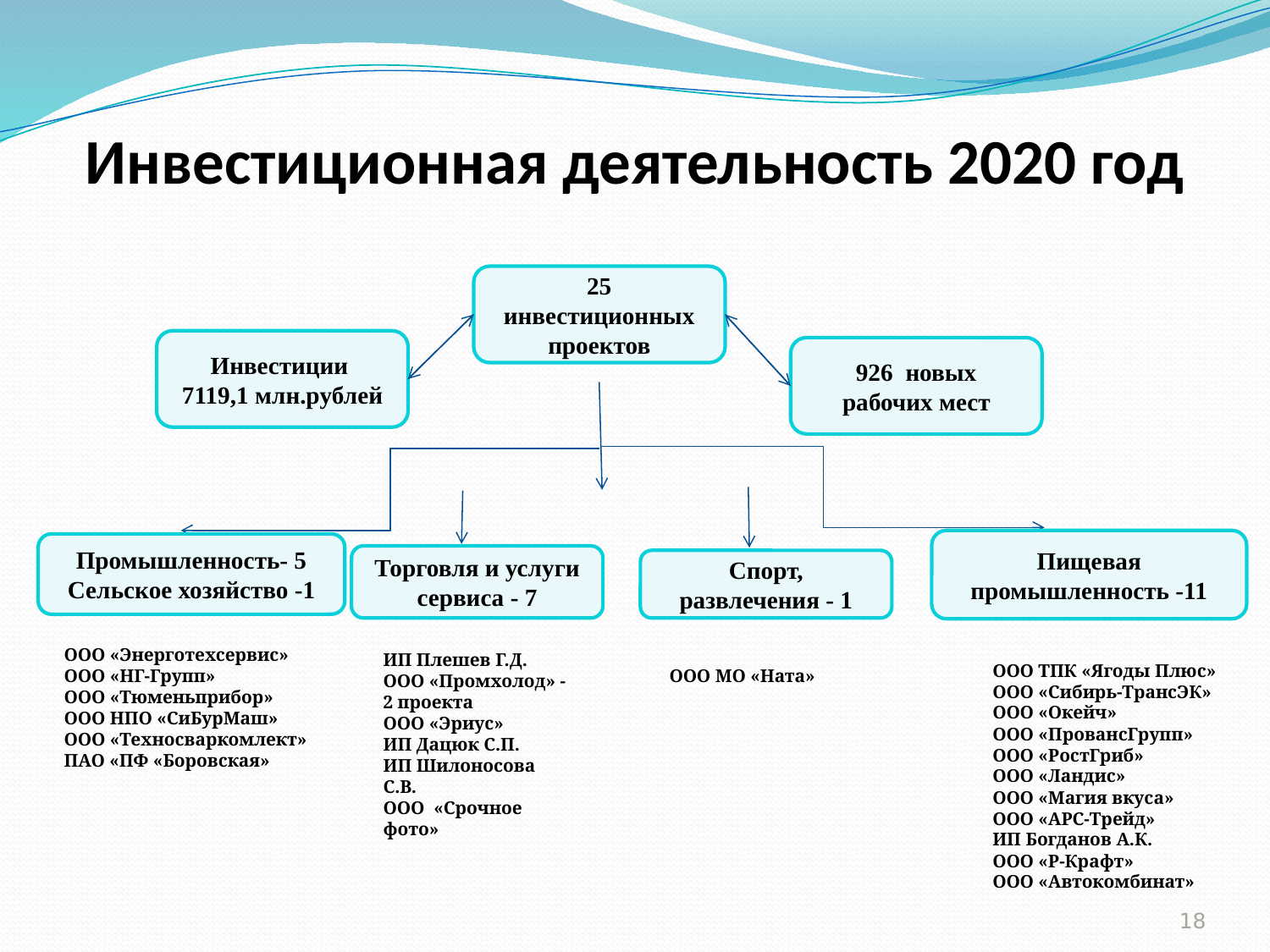

# Инвестиционная деятельность 2020 год
25 инвестиционных проектов
Инвестиции
7119,1 млн.рублей
926  новых рабочих мест
Пищевая промышленность -11
Промышленность- 5
Сельское хозяйство -1
Торговля и услуги сервиса - 7
Спорт, развлечения - 1
ООО «Энерготехсервис»
ООО «НГ-Групп»
ООО «Тюменьприбор»
ООО НПО «СиБурМаш»
ООО «Техносваркомлект»
ПАО «ПФ «Боровская»

ООО МО «Ната»
ИП Плешев Г.Д.
ООО «Промхолод» - 2 проекта
ООО «Эриус»
ИП Дацюк С.П.
ИП Шилоносова С.В.
ООО  «Срочное фото»
ООО ТПК «Ягоды Плюс»
ООО «Сибирь-ТрансЭК»
ООО «Окейч»
ООО «ПровансГрупп»
ООО «РостГриб»
ООО «Ландис»
ООО «Магия вкуса»
ООО «АРС-Трейд»
ИП Богданов А.К.
ООО «Р-Крафт»
ООО «Автокомбинат»
18